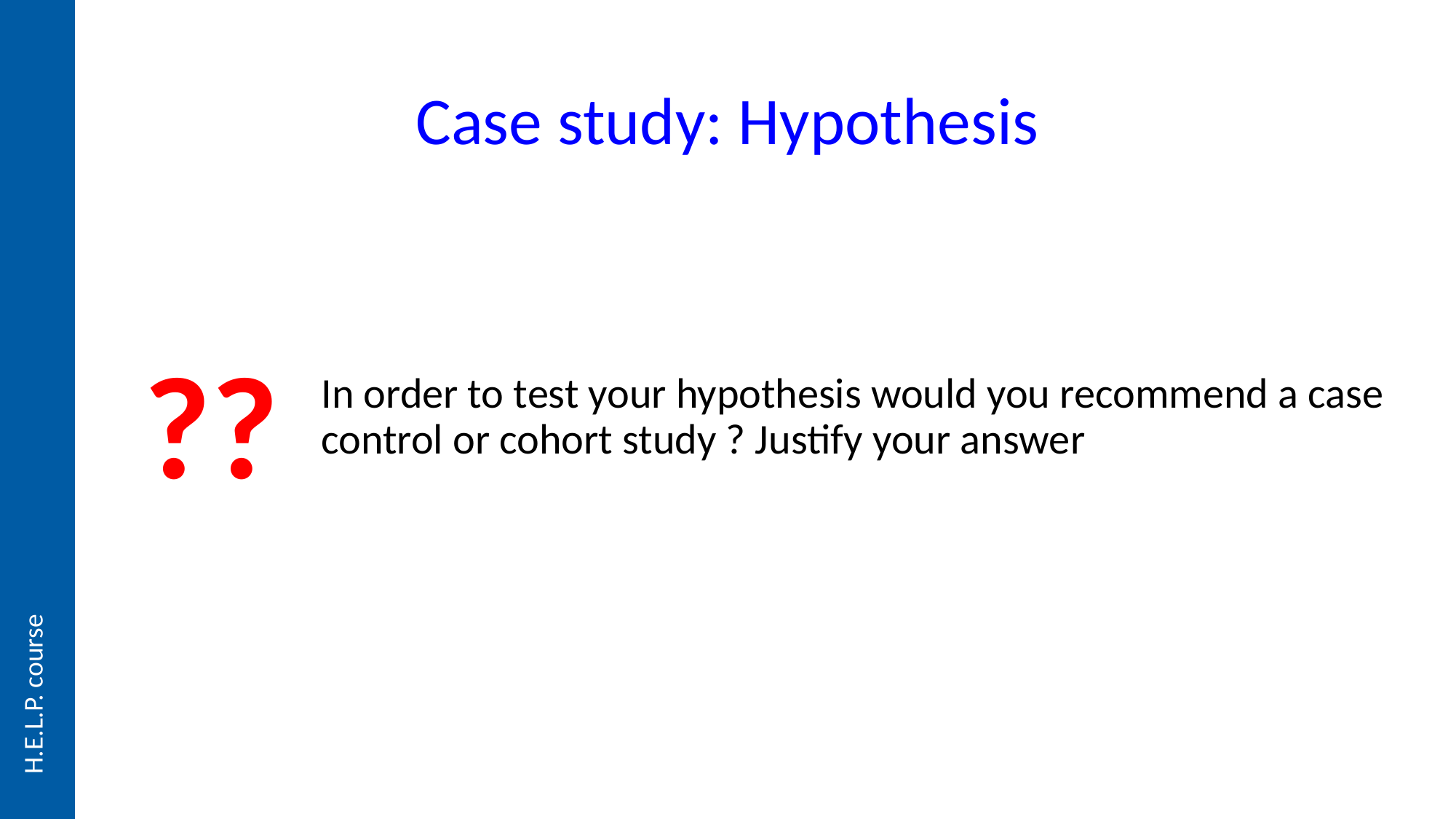

# Case study: Hypothesis

In order to test your hypothesis would you recommend a case control or cohort study ? Justify your answer
??